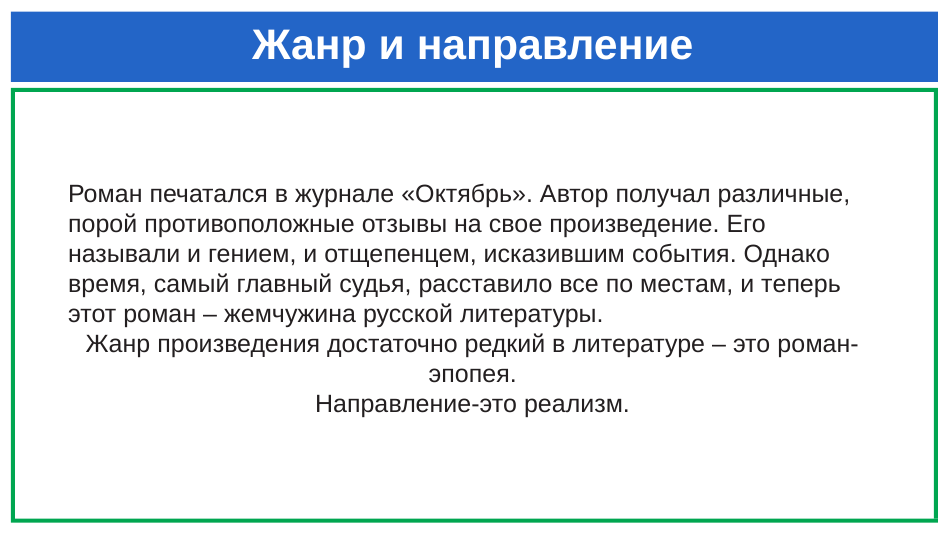

# Жанр и направление
Роман печатался в журнале «Октябрь». Автор получал различные, порой противоположные отзывы на свое произведение. Его называли и гением, и отщепенцем, исказившим события. Однако время, самый главный судья, расставило все по местам, и теперь этот роман – жемчужина русской литературы.
Жанр произведения достаточно редкий в литературе – это роман-эпопея.
Направление-это реализм.